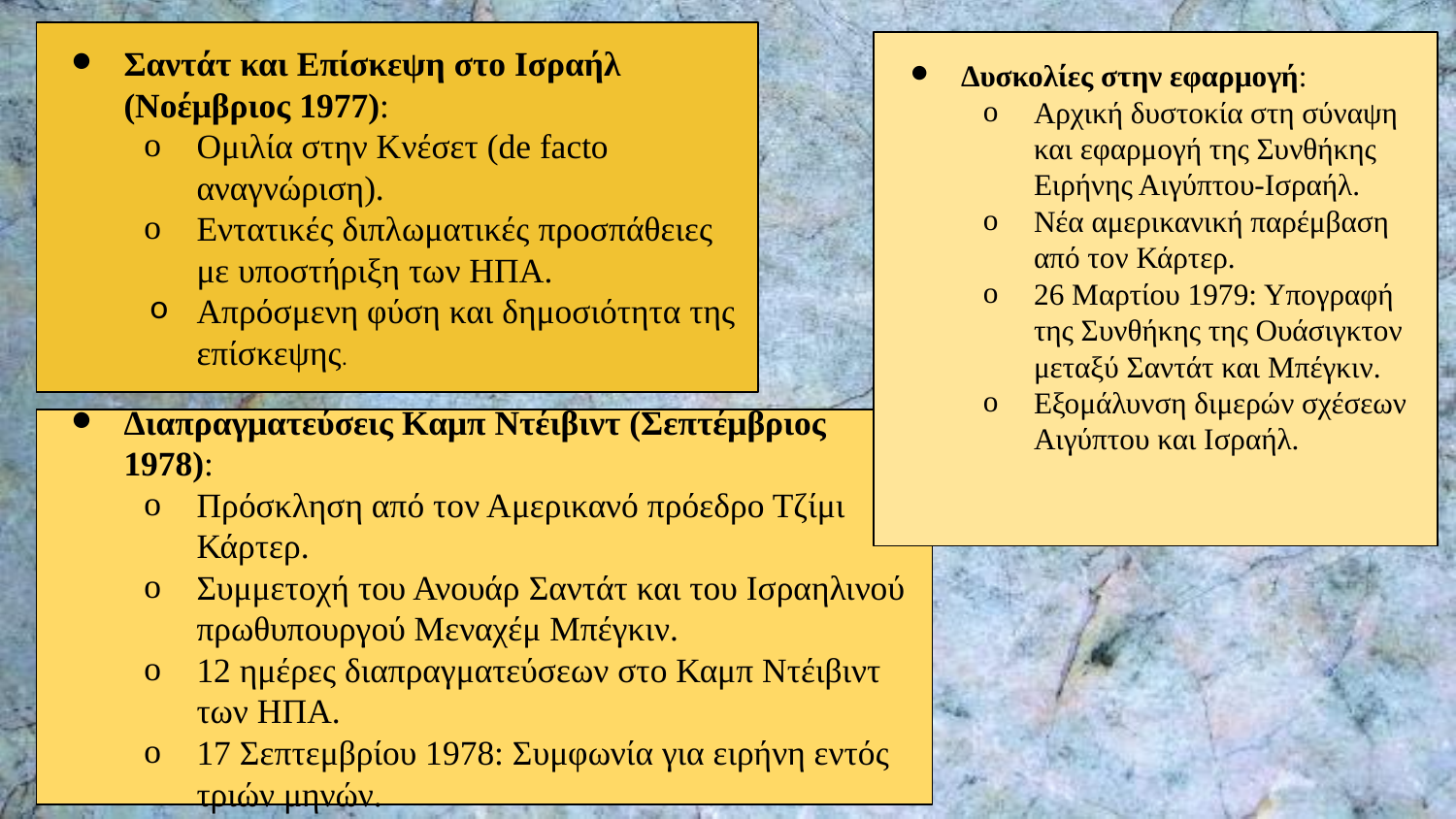

Σαντάτ και Επίσκεψη στο Ισραήλ (Νοέμβριος 1977):
Ομιλία στην Κνέσετ (de facto αναγνώριση).
Εντατικές διπλωματικές προσπάθειες με υποστήριξη των ΗΠΑ.
Απρόσμενη φύση και δημοσιότητα της επίσκεψης.
Δυσκολίες στην εφαρμογή:
Αρχική δυστοκία στη σύναψη και εφαρμογή της Συνθήκης Ειρήνης Αιγύπτου-Ισραήλ.
Νέα αμερικανική παρέμβαση από τον Κάρτερ.
26 Μαρτίου 1979: Υπογραφή της Συνθήκης της Ουάσιγκτον μεταξύ Σαντάτ και Μπέγκιν.
Εξομάλυνση διμερών σχέσεων Αιγύπτου και Ισραήλ.

Διαπραγματεύσεις Καμπ Ντέιβιντ (Σεπτέμβριος 1978):
Πρόσκληση από τον Αμερικανό πρόεδρο Τζίμι Κάρτερ.
Συμμετοχή του Ανουάρ Σαντάτ και του Ισραηλινού πρωθυπουργού Μεναχέμ Μπέγκιν.
12 ημέρες διαπραγματεύσεων στο Καμπ Ντέιβιντ των ΗΠΑ.
17 Σεπτεμβρίου 1978: Συμφωνία για ειρήνη εντός τριών μηνών.